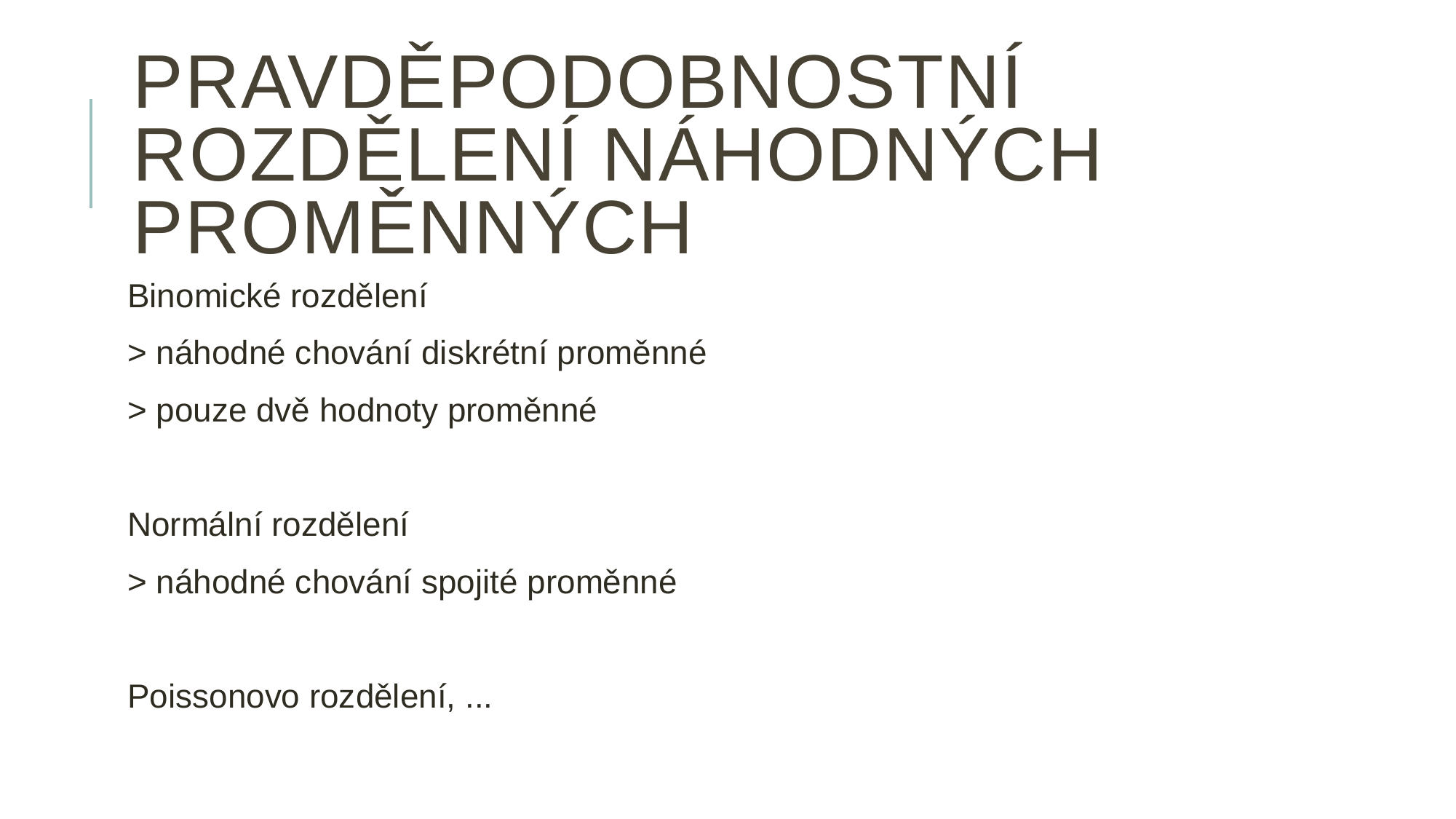

# pravděpodobnostNÍ ROZDĚLENÍ NÁHODNÝCH PROMĚNNÝCH
Binomické rozdělení
> náhodné chování diskrétní proměnné
> pouze dvě hodnoty proměnné

Normální rozdělení
> náhodné chování spojité proměnné

Poissonovo rozdělení, ...